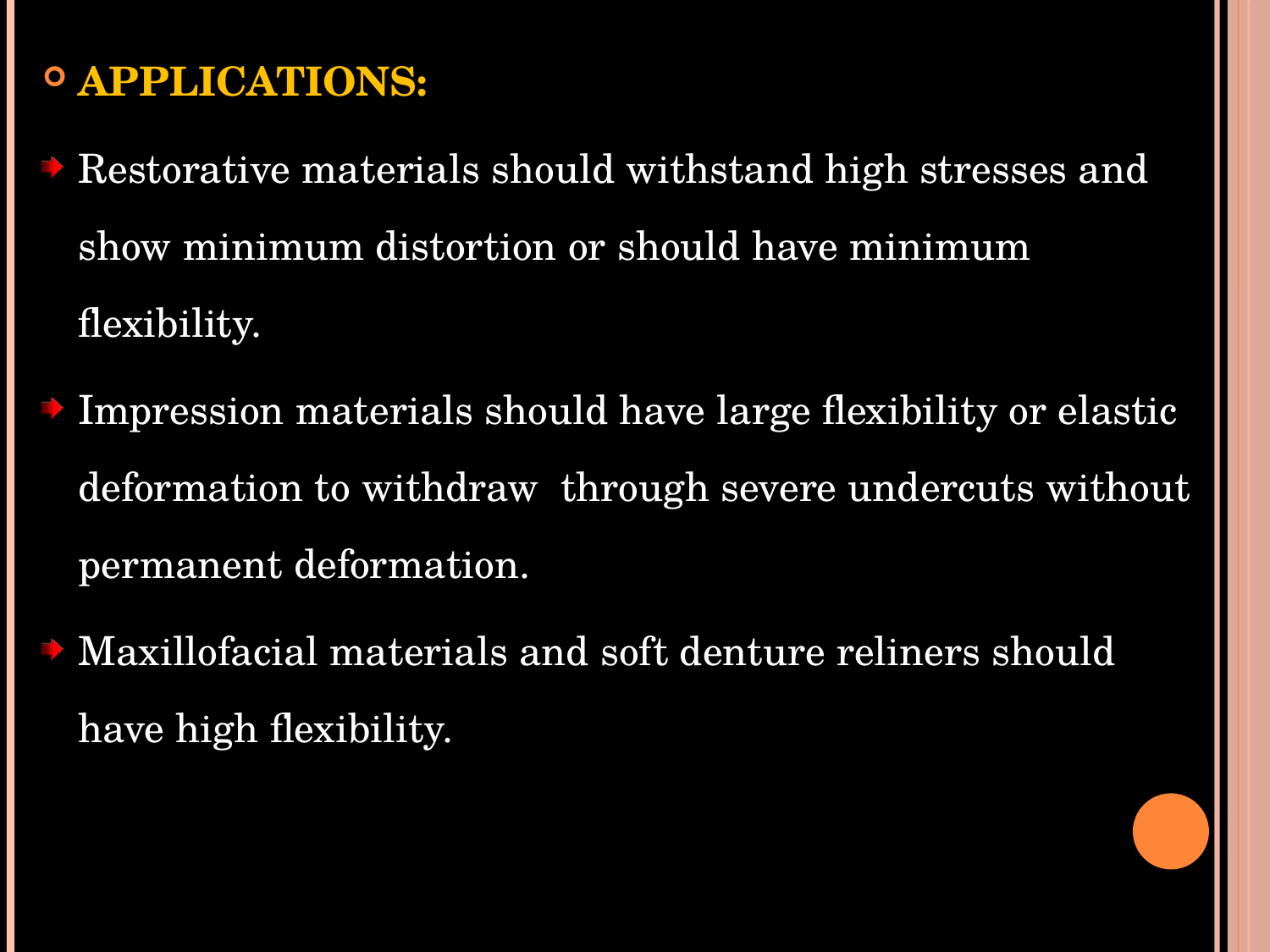

APPLICATIONS:
Restorative materials should withstand high stresses and show minimum distortion or should have minimum flexibility.
Impression materials should have large flexibility or elastic deformation to withdraw  through severe undercuts without permanent deformation.
Maxillofacial materials and soft denture reliners should have high flexibility.